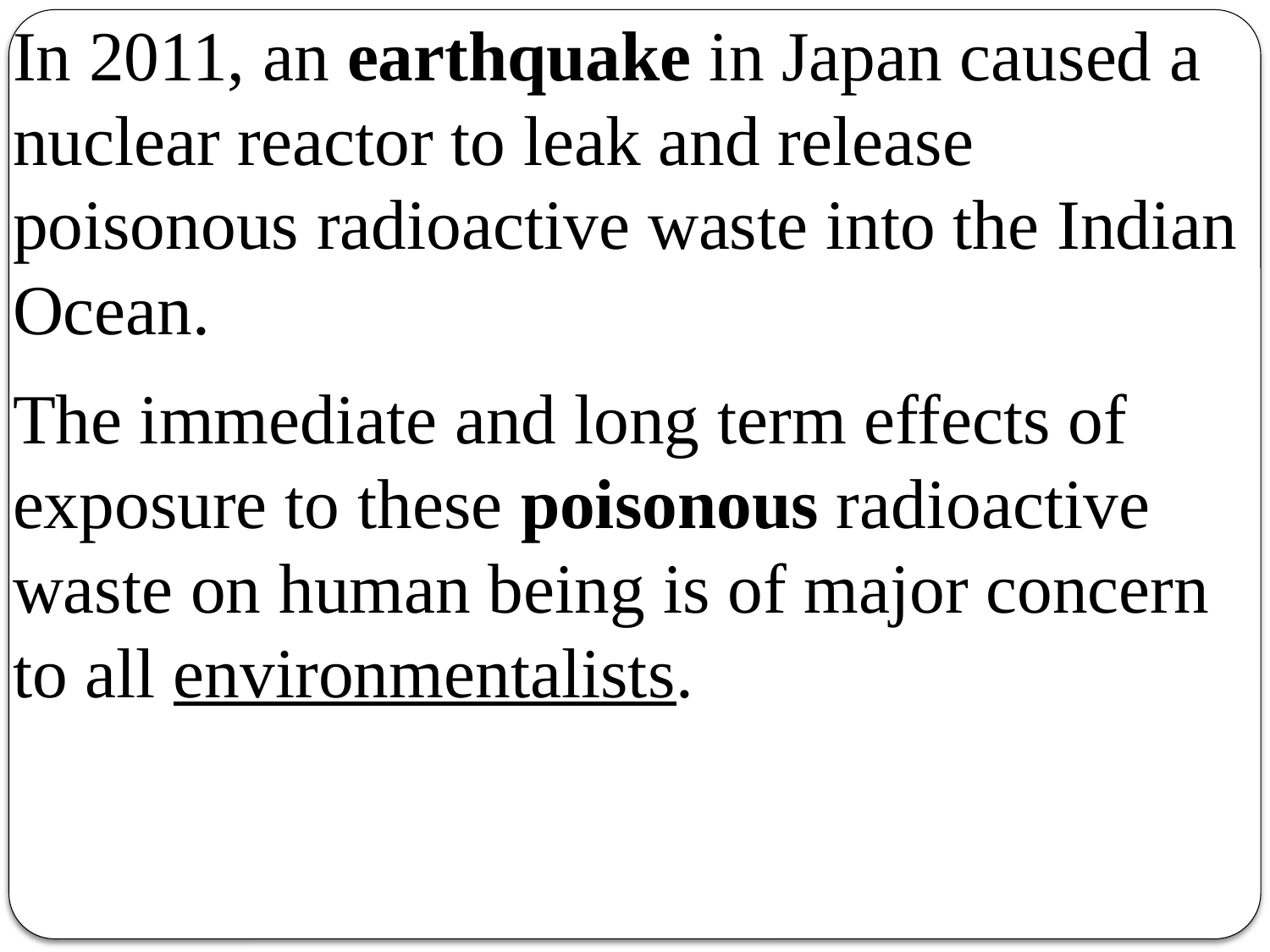

In 2011, an earthquake in Japan caused a nuclear reactor to leak and release poisonous radioactive waste into the Indian Ocean.

The immediate and long term effects of exposure to these poisonous radioactive waste on human being is of major concern to all environmentalists.